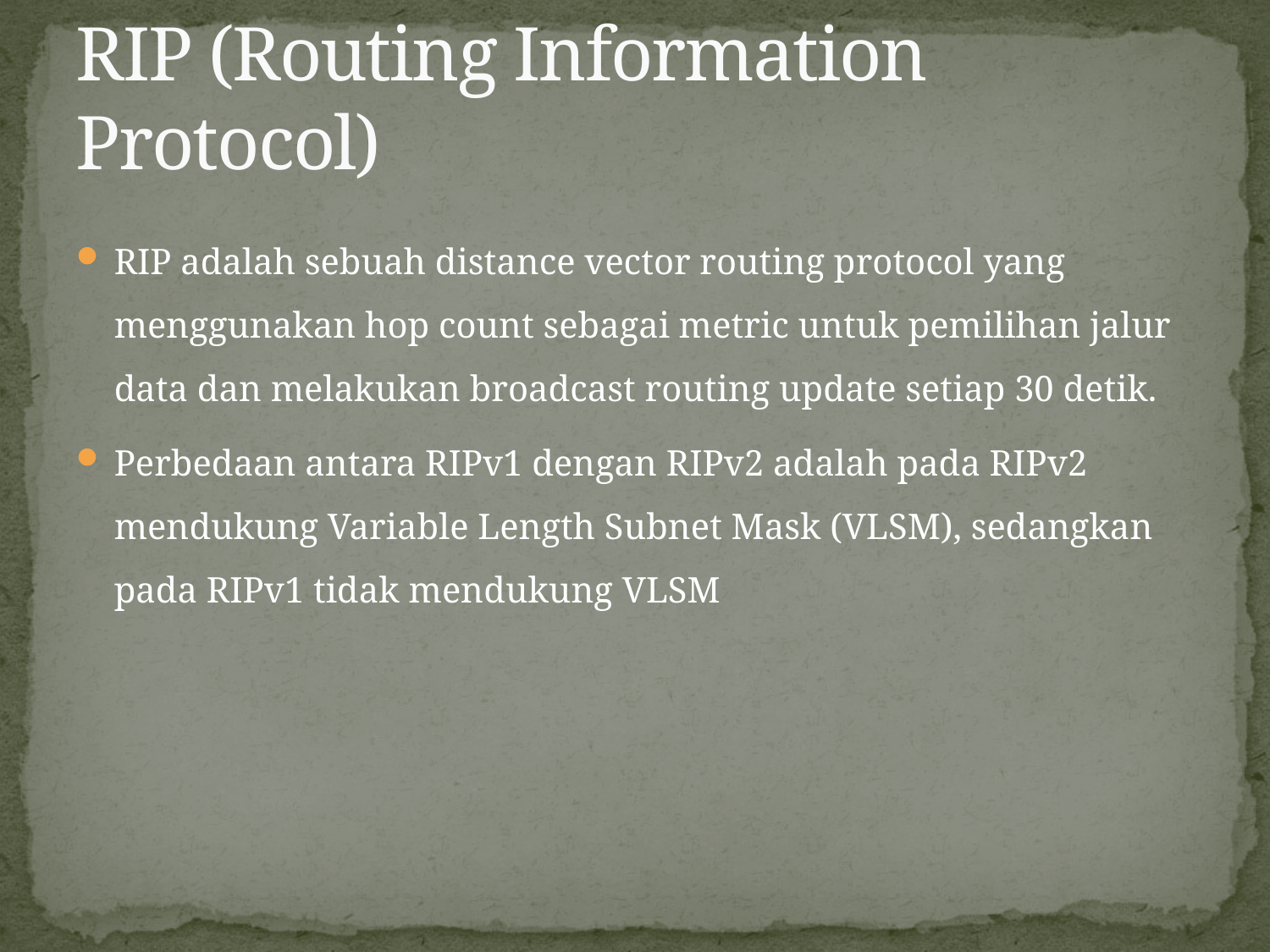

# RIP (Routing Information Protocol)
RIP adalah sebuah distance vector routing protocol yang menggunakan hop count sebagai metric untuk pemilihan jalur data dan melakukan broadcast routing update setiap 30 detik.
Perbedaan antara RIPv1 dengan RIPv2 adalah pada RIPv2 mendukung Variable Length Subnet Mask (VLSM), sedangkan pada RIPv1 tidak mendukung VLSM